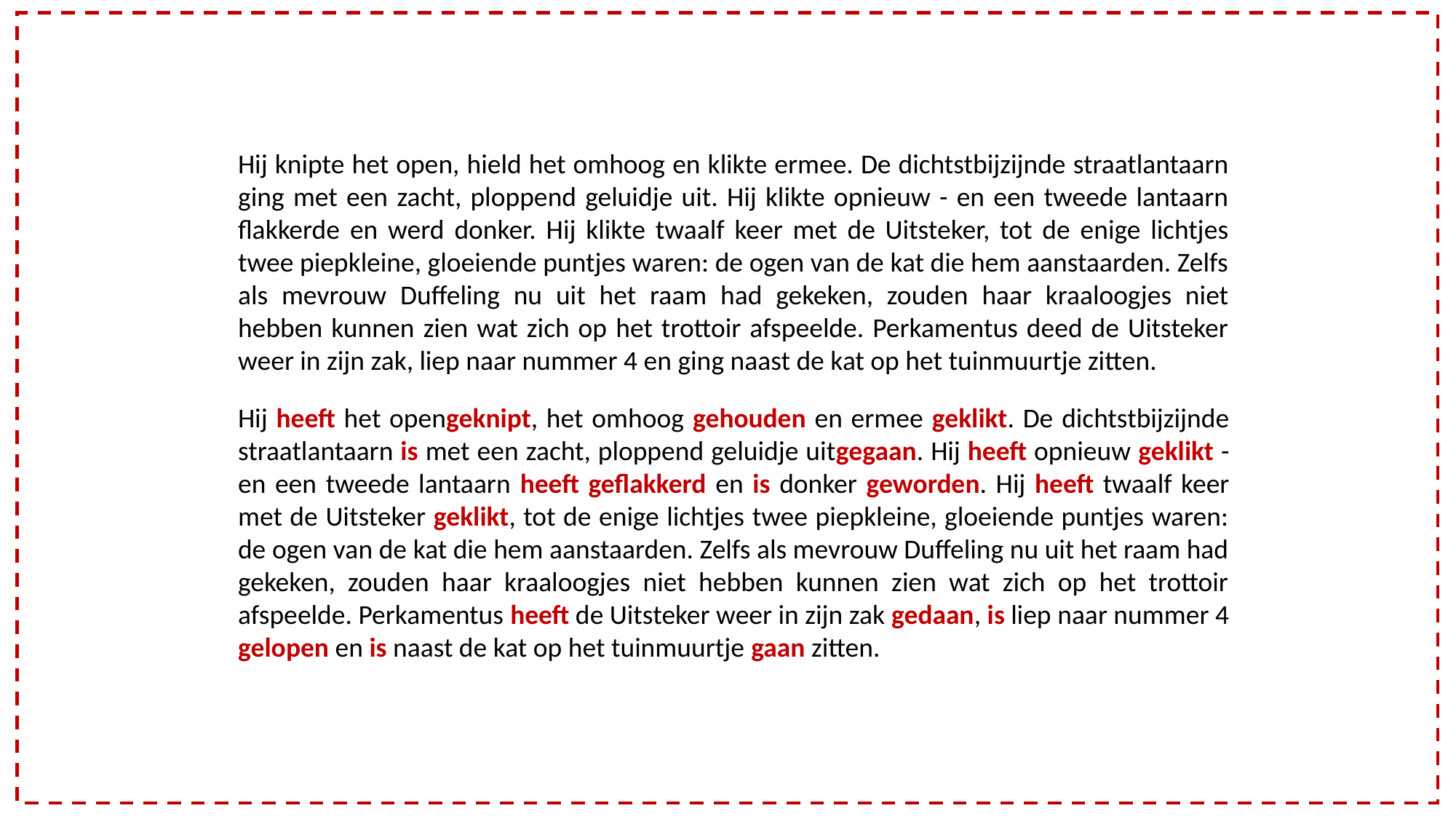

Hij knipte het open, hield het omhoog en klikte ermee. De dichtstbijzijnde straatlantaarn ging met een zacht, ploppend geluidje uit. Hij klikte opnieuw - en een tweede lantaarn flakkerde en werd donker. Hij klikte twaalf keer met de Uitsteker, tot de enige lichtjes twee piepkleine, gloeiende puntjes waren: de ogen van de kat die hem aanstaarden. Zelfs als mevrouw Duffeling nu uit het raam had gekeken, zouden haar kraaloogjes niet hebben kunnen zien wat zich op het trottoir afspeelde. Perkamentus deed de Uitsteker weer in zijn zak, liep naar nummer 4 en ging naast de kat op het tuinmuurtje zitten.
Hij heeft het opengeknipt, het omhoog gehouden en ermee geklikt. De dichtstbijzijnde straatlantaarn is met een zacht, ploppend geluidje uitgegaan. Hij heeft opnieuw geklikt - en een tweede lantaarn heeft geflakkerd en is donker geworden. Hij heeft twaalf keer met de Uitsteker geklikt, tot de enige lichtjes twee piepkleine, gloeiende puntjes waren: de ogen van de kat die hem aanstaarden. Zelfs als mevrouw Duffeling nu uit het raam had gekeken, zouden haar kraaloogjes niet hebben kunnen zien wat zich op het trottoir afspeelde. Perkamentus heeft de Uitsteker weer in zijn zak gedaan, is liep naar nummer 4 gelopen en is naast de kat op het tuinmuurtje gaan zitten.